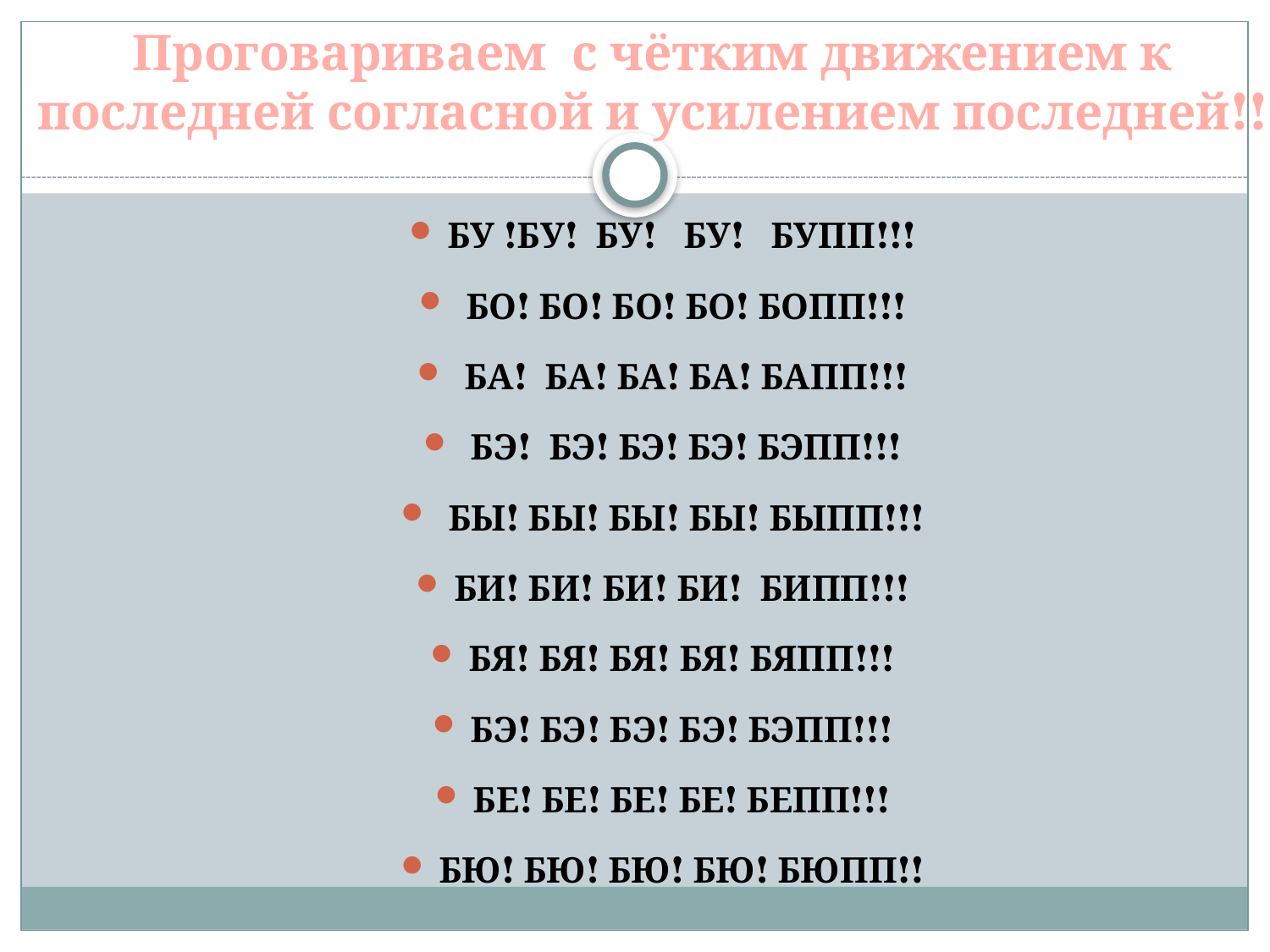

# Проговариваем  с чётким движением к последней согласной и усилением последней!!
БУ !БУ!  БУ!   БУ!   БУПП!!!
 БО! БО! БО! БО! БОПП!!!
 БА!  БА! БА! БА! БАПП!!!
 БЭ!  БЭ! БЭ! БЭ! БЭПП!!!
 БЫ! БЫ! БЫ! БЫ! БЫПП!!!
БИ! БИ! БИ! БИ!  БИПП!!!
БЯ! БЯ! БЯ! БЯ! БЯПП!!!
БЭ! БЭ! БЭ! БЭ! БЭПП!!!
БЕ! БЕ! БЕ! БЕ! БЕПП!!!
БЮ! БЮ! БЮ! БЮ! БЮПП!!